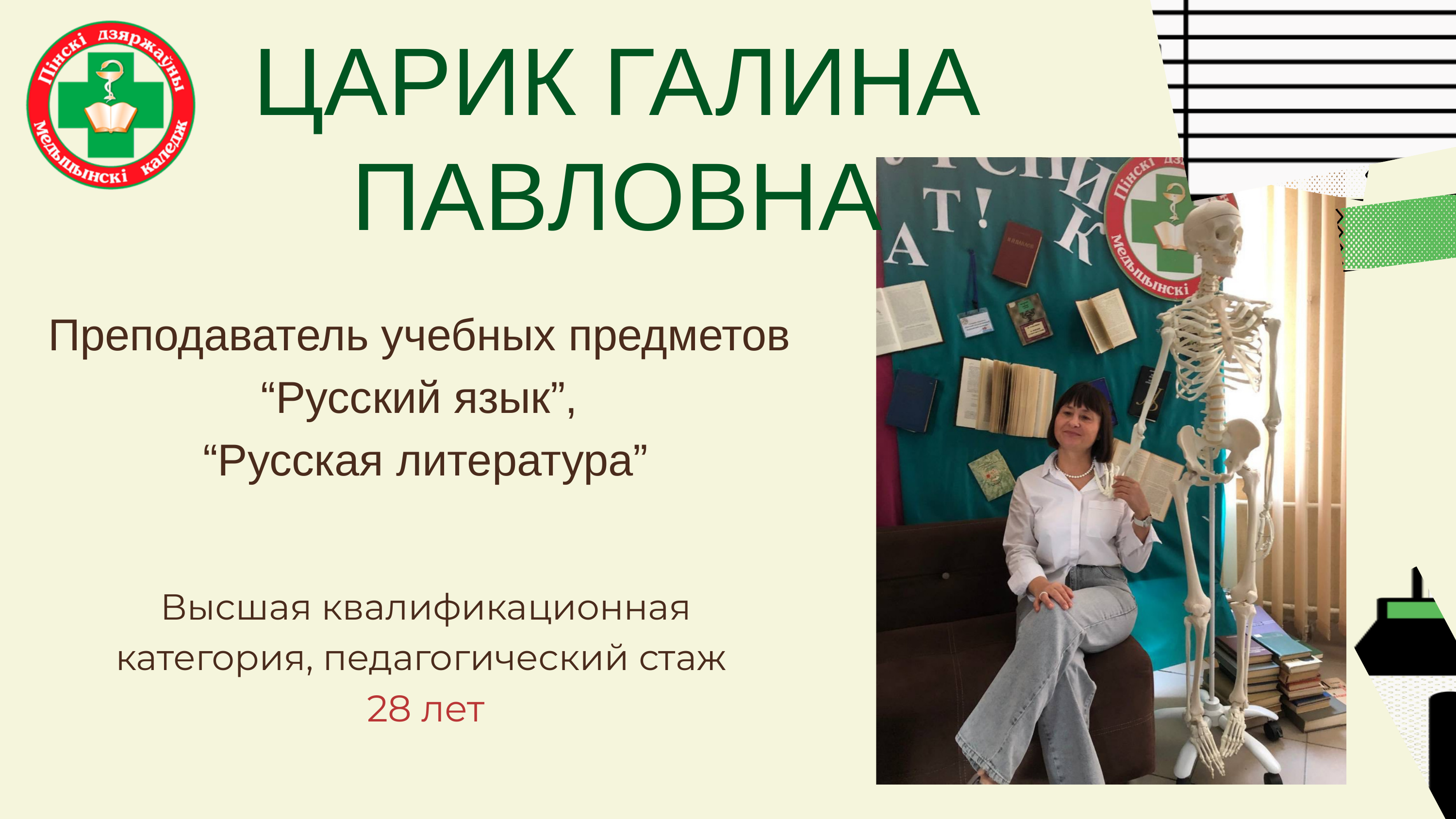

ЦАРИК ГАЛИНА ПАВЛОВНА

Преподаватель учебных предметов
“Русский язык”,
“Русская литература”

Высшая квалификационная категория, педагогический стаж
28 лет